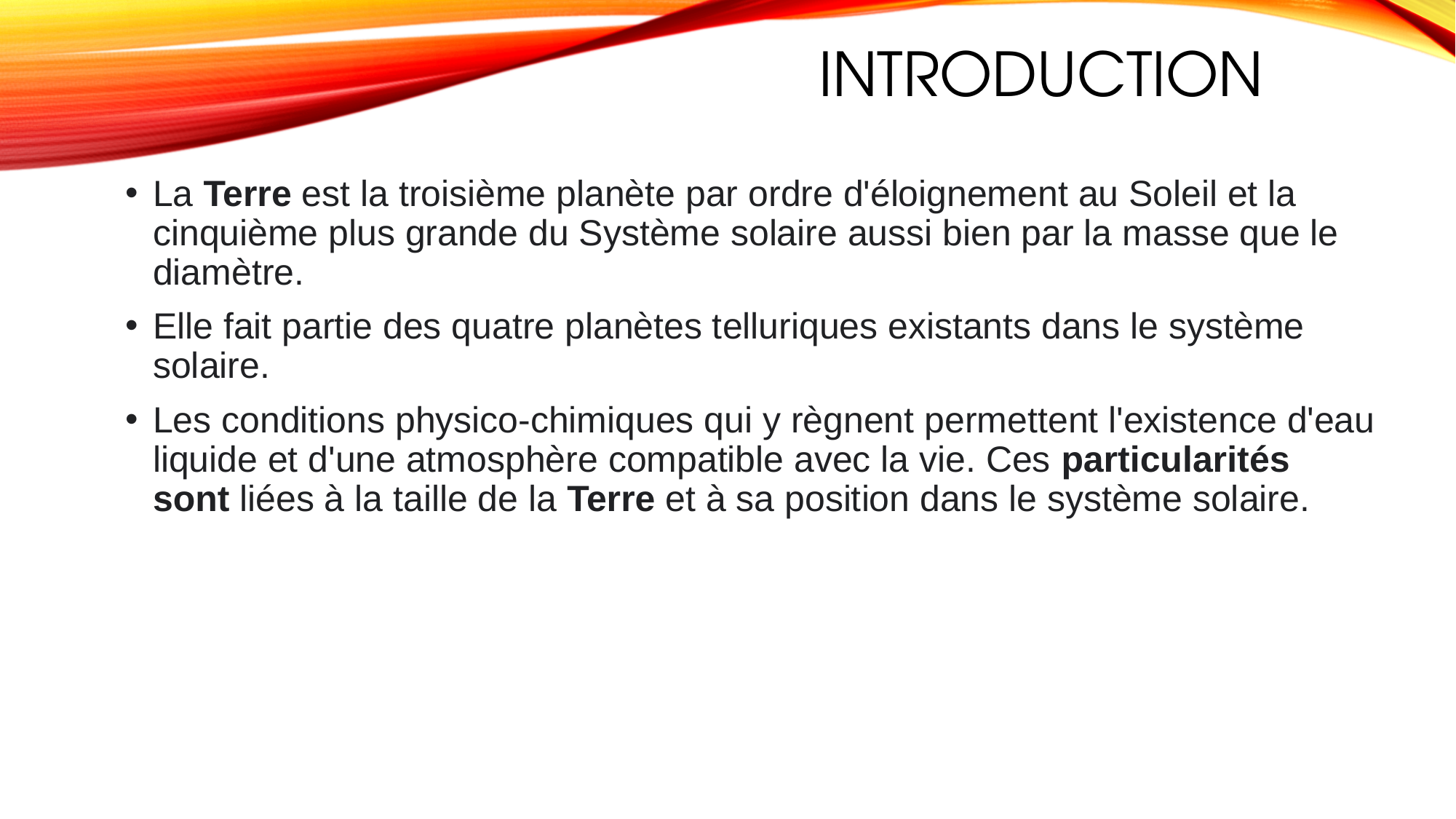

# introduction
La Terre est la troisième planète par ordre d'éloignement au Soleil et la cinquième plus grande du Système solaire aussi bien par la masse que le diamètre.
Elle fait partie des quatre planètes telluriques existants dans le système solaire.
Les conditions physico-chimiques qui y règnent permettent l'existence d'eau liquide et d'une atmosphère compatible avec la vie. Ces particularités sont liées à la taille de la Terre et à sa position dans le système solaire.